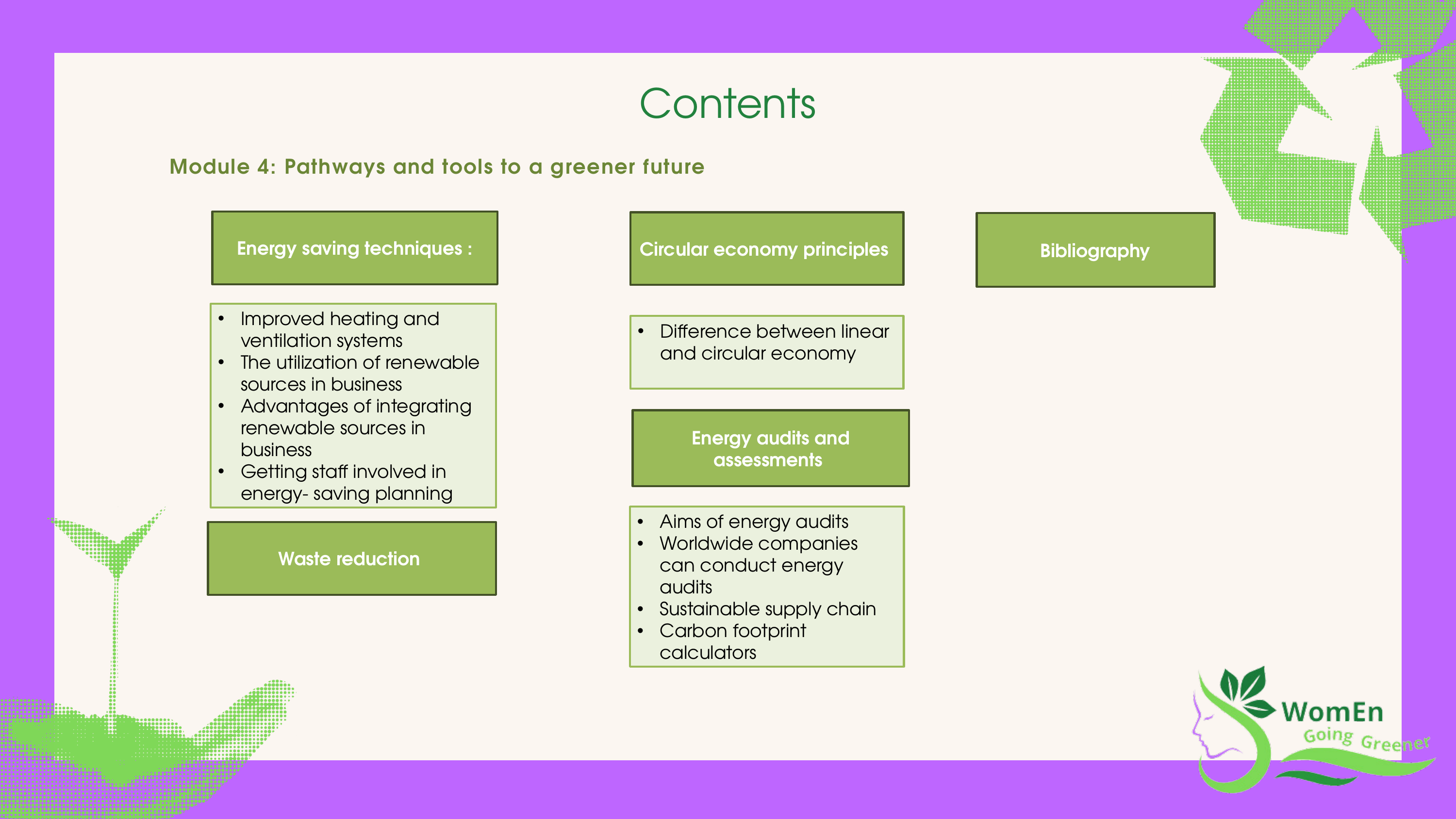

Contents
Module 4: Pathways and tools to a greener future
Energy saving techniques :
Circular economy principles
Bibliography
Improved heating and ventilation systems
The utilization of renewable sources in business
Advantages of integrating renewable sources in business
Getting staff involved in energy- saving planning
Difference between linear and circular economy

Energy audits and assessments

Aims of energy audits
Worldwide companies can conduct energy audits
Sustainable supply chain
Carbon footprint calculators
Waste reduction